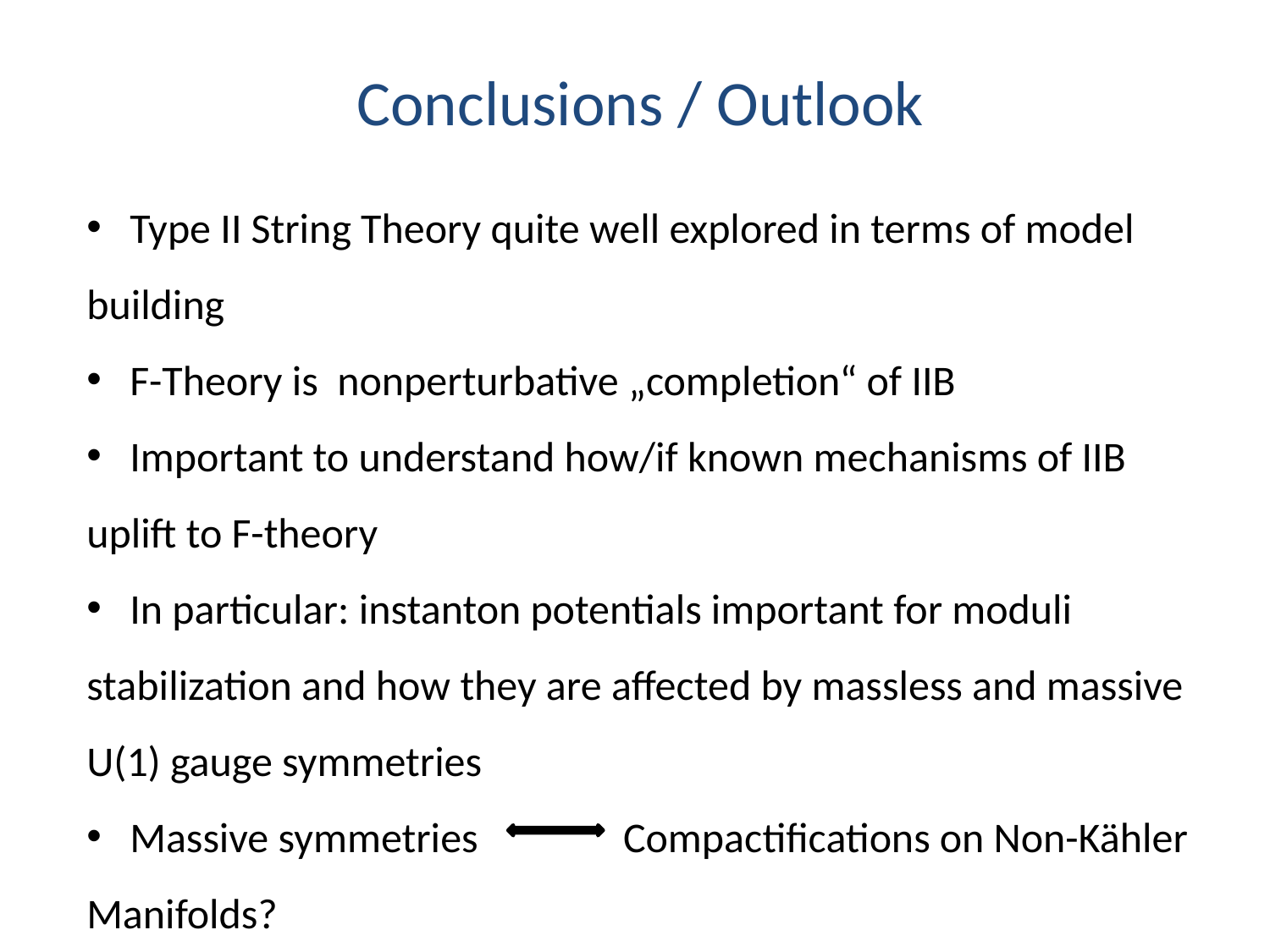

# Conclusions / Outlook
   Type II String Theory quite well explored in terms of model building
   F-Theory is  nonperturbative „completion“ of IIB
   Important to understand how/if known mechanisms of IIB uplift to F-theory
   In particular: instanton potentials important for moduli stabilization and how they are affected by massless and massive U(1) gauge symmetries
   Massive symmetries 	   Compactifications on Non-Kähler Manifolds?